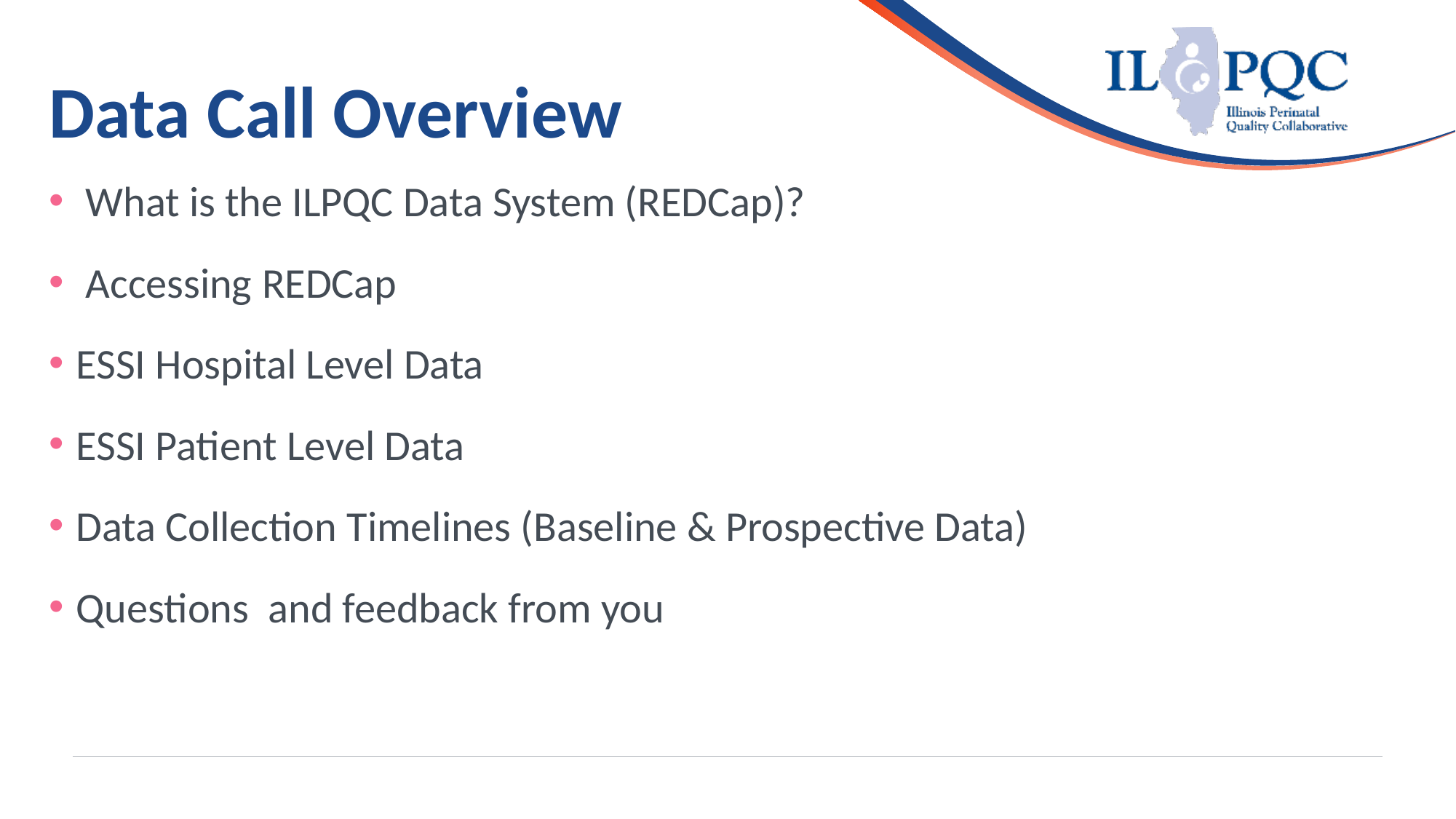

# Data Call Overview
 What is the ILPQC Data System (REDCap)?
 Accessing REDCap
ESSI Hospital Level Data
ESSI Patient Level Data
Data Collection Timelines (Baseline & Prospective Data)
Questions  and feedback from you